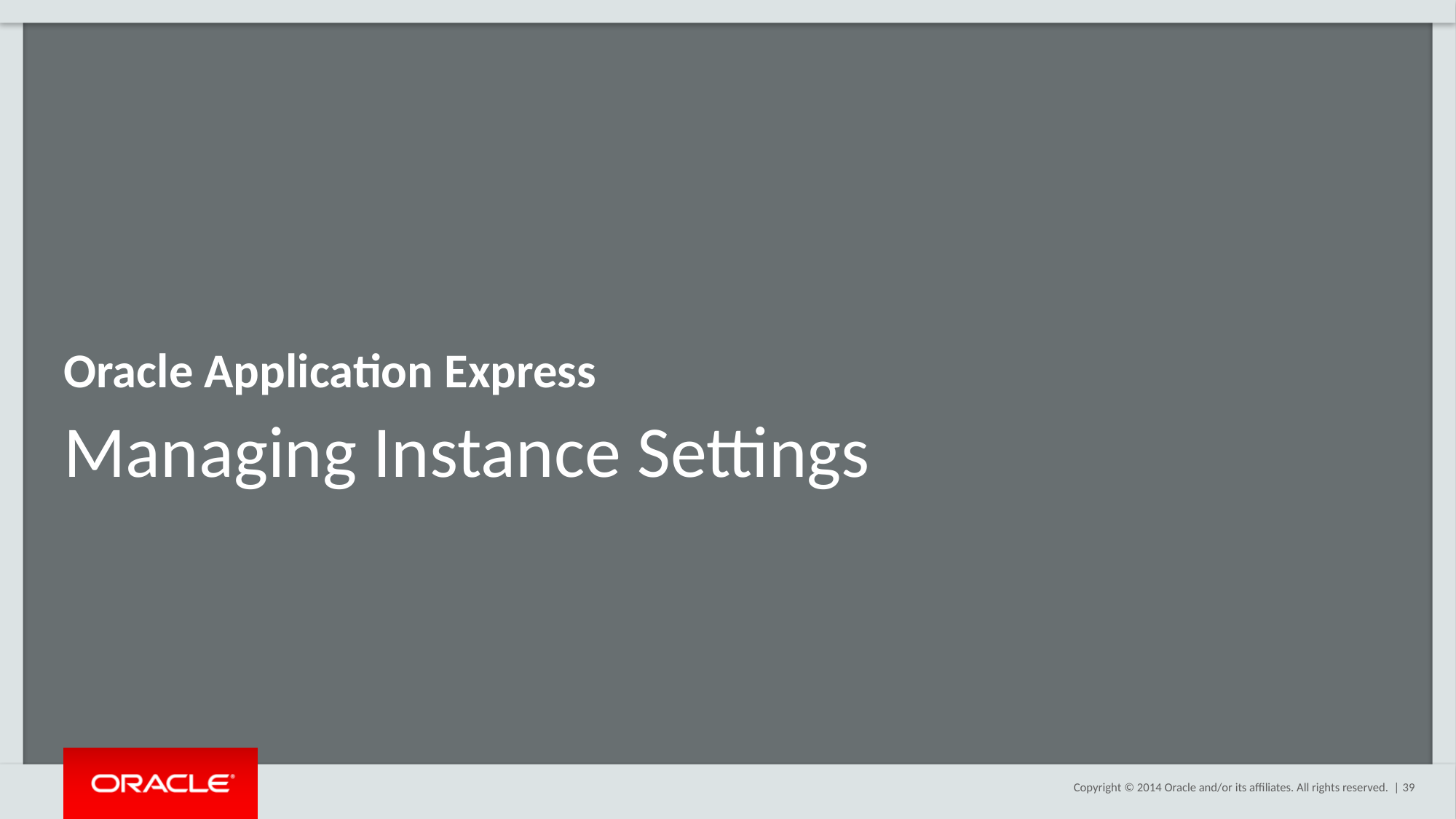

Oracle Application Express
# Managing Instance Settings